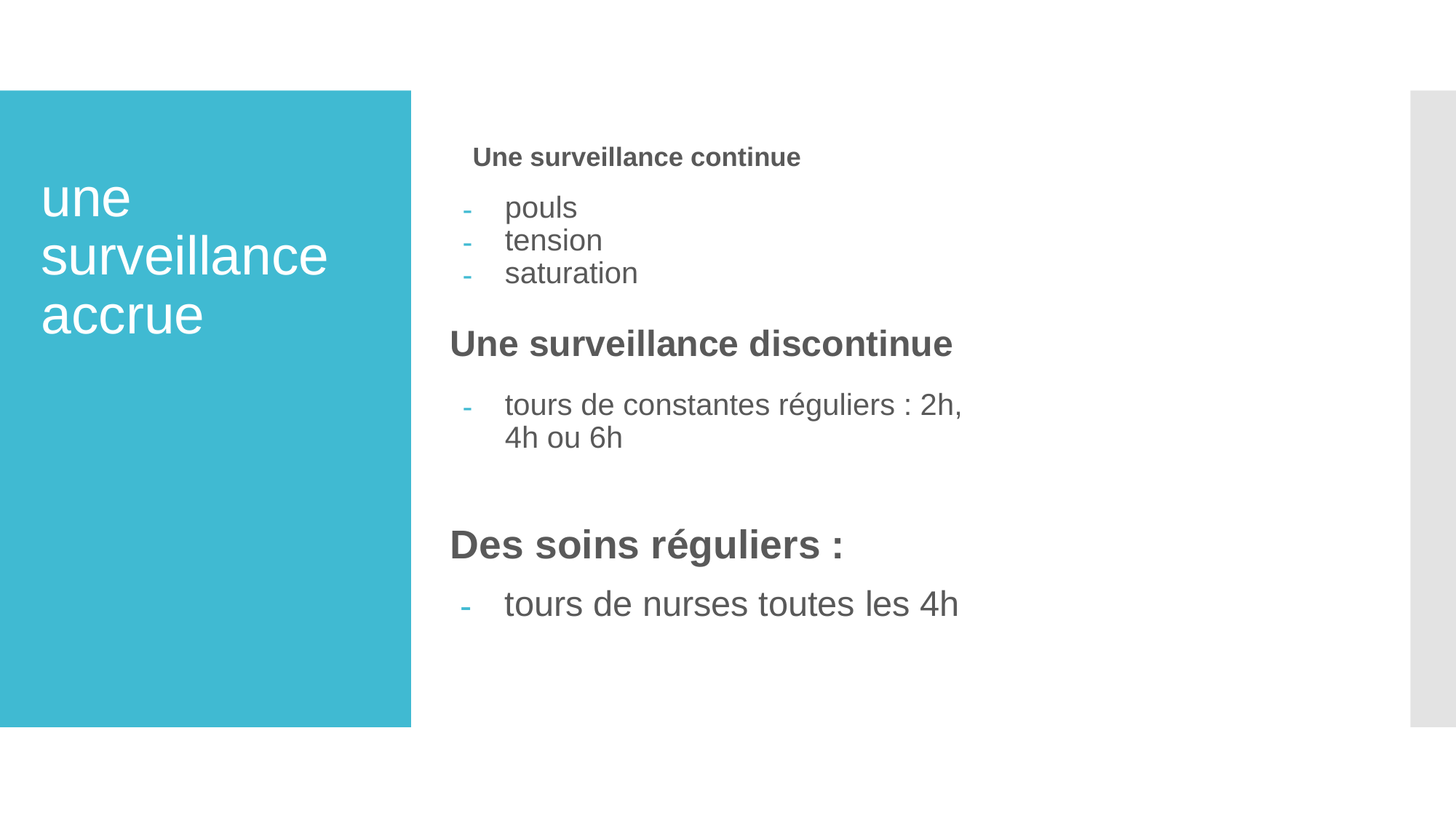

Une surveillance continue
# une surveillance accrue
pouls
tension
saturation
Une surveillance discontinue
tours de constantes réguliers : 2h, 4h ou 6h

Des soins réguliers :
tours de nurses toutes les 4h